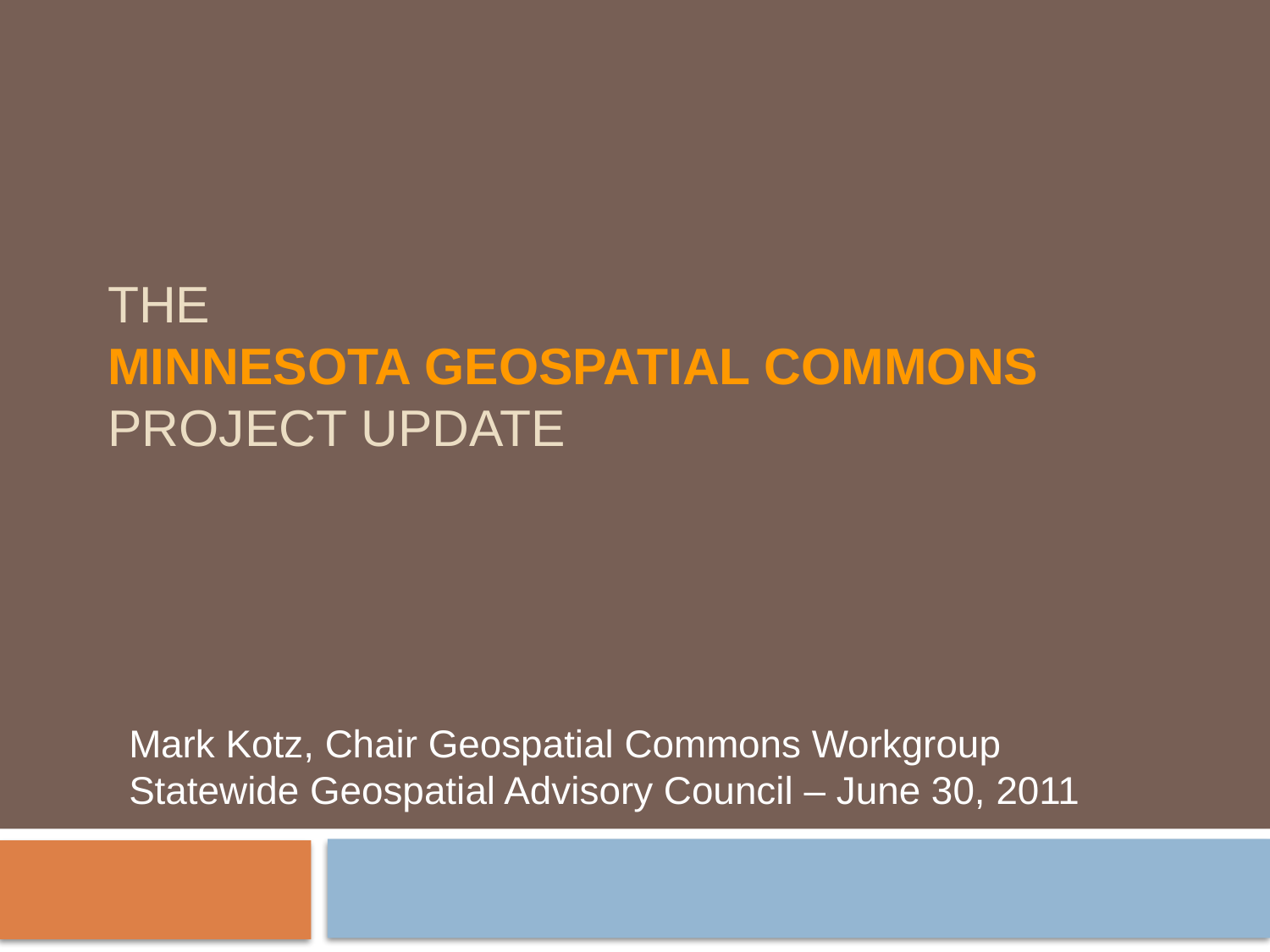

# The Minnesota Geospatial Commons Project Update
Mark Kotz, Chair Geospatial Commons Workgroup
Statewide Geospatial Advisory Council – June 30, 2011